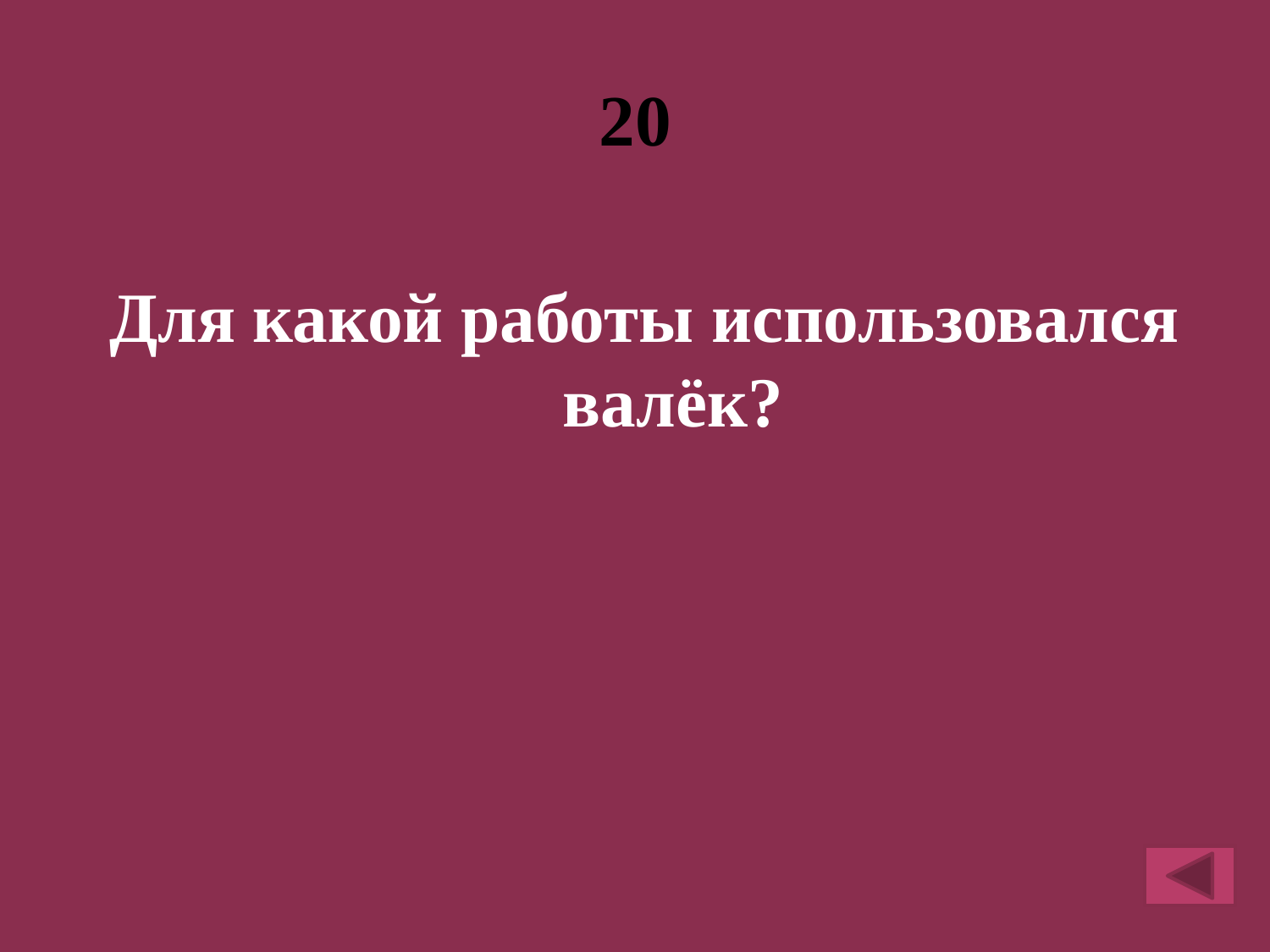

# 20

Для какой работы использовался валёк?